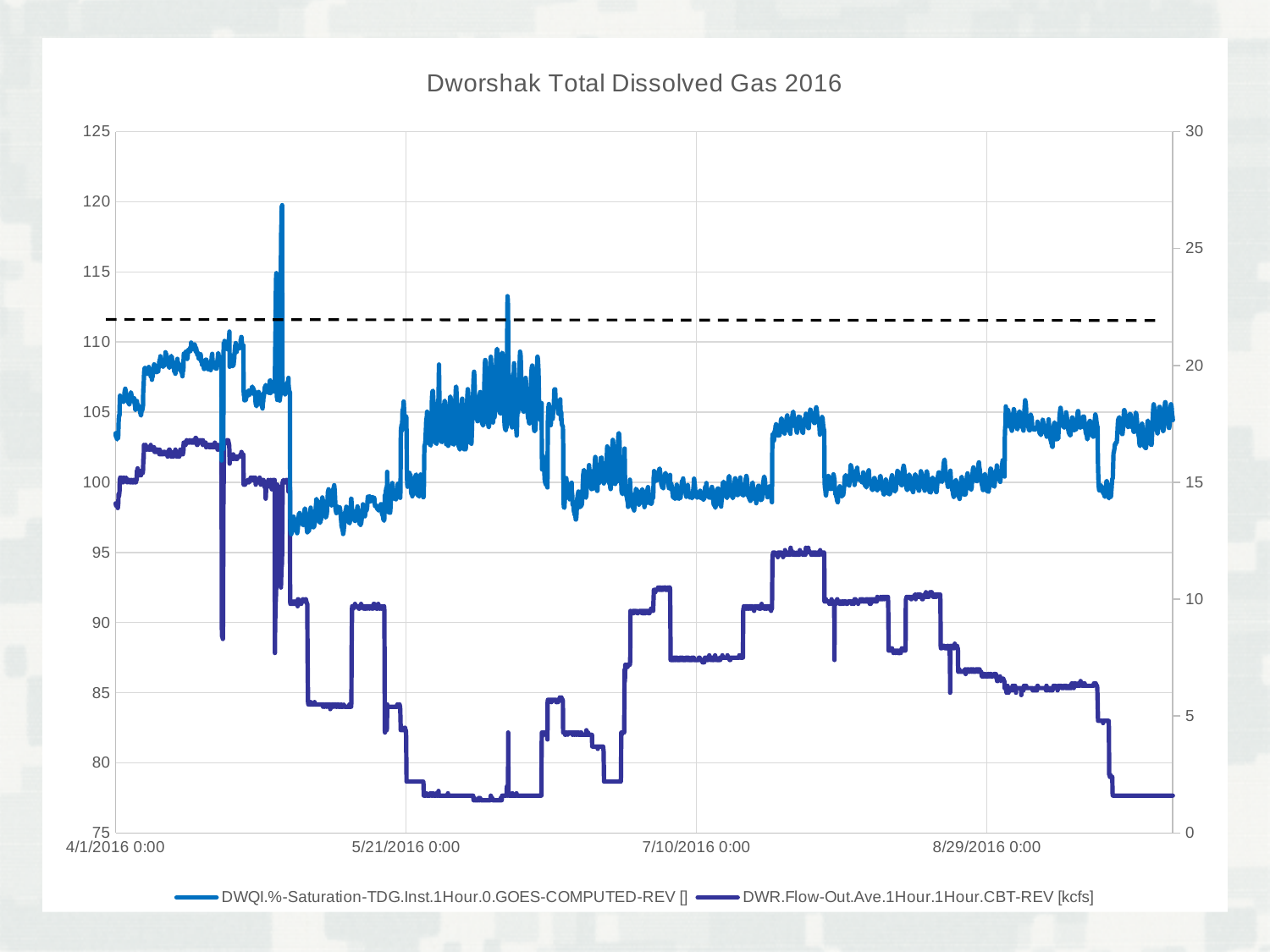

### Chart: Dworshak Total Dissolved Gas 2016

| Category | DWQI.%-Saturation-TDG.Inst.1Hour.0.GOES-COMPUTED-REV [] | DWR.Flow-Out.Ave.1Hour.1Hour.CBT-REV [kcfs] |
|---|---|---|
#